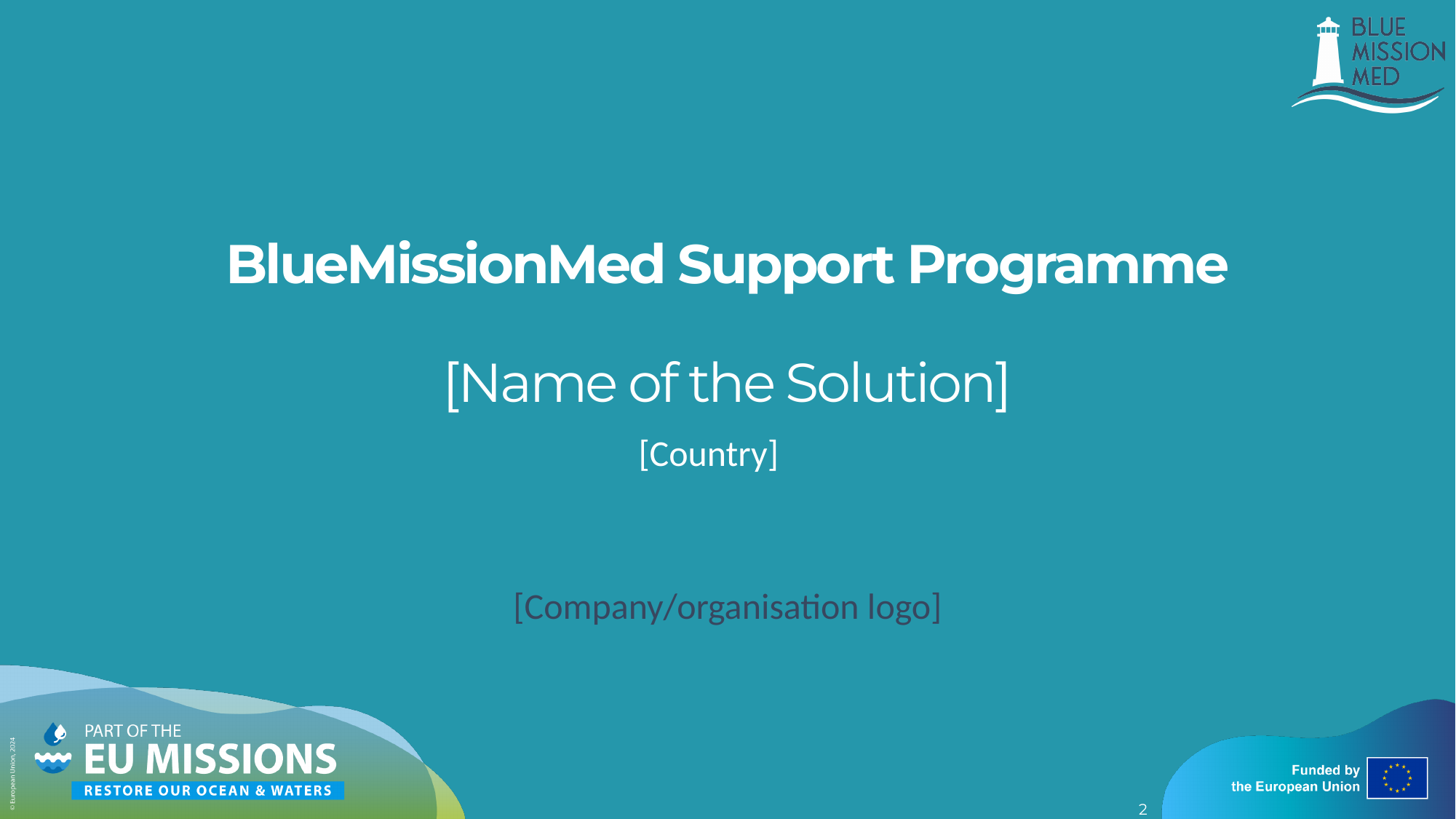

# BlueMissionMed Support Programme [Name of the Solution]
[Country]
[Company/organisation logo]
2